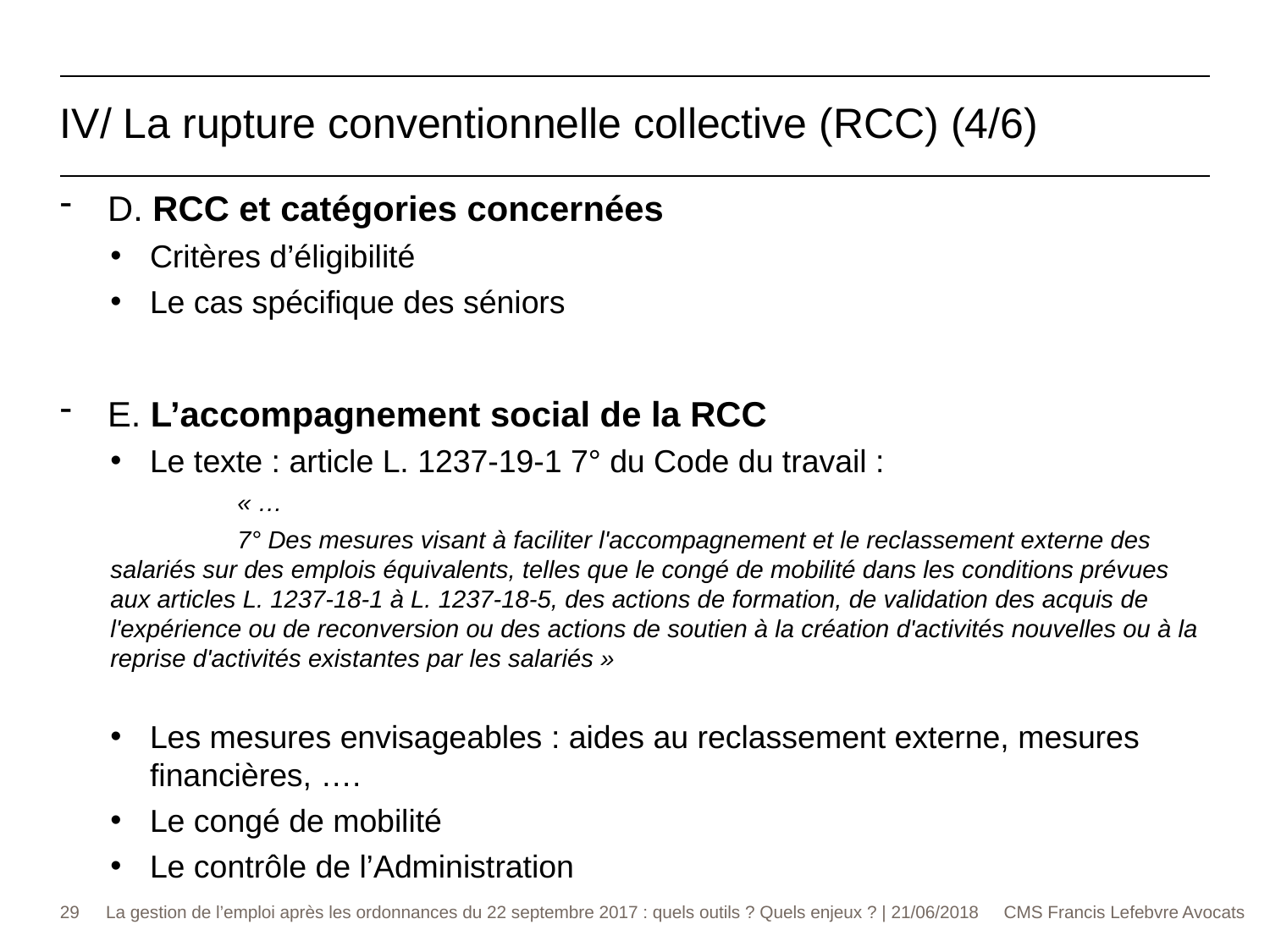

IV/ La rupture conventionnelle collective (RCC) (4/6)
D. RCC et catégories concernées
Critères d’éligibilité
Le cas spécifique des séniors

E. L’accompagnement social de la RCC
Le texte : article L. 1237-19-1 7° du Code du travail :
	« …
	7° Des mesures visant à faciliter l'accompagnement et le reclassement externe des salariés sur des emplois équivalents, telles que le congé de mobilité dans les conditions prévues aux articles L. 1237-18-1 à L. 1237-18-5, des actions de formation, de validation des acquis de l'expérience ou de reconversion ou des actions de soutien à la création d'activités nouvelles ou à la reprise d'activités existantes par les salariés »

Les mesures envisageables : aides au reclassement externe, mesures financières, ….
Le congé de mobilité
Le contrôle de l’Administration
29